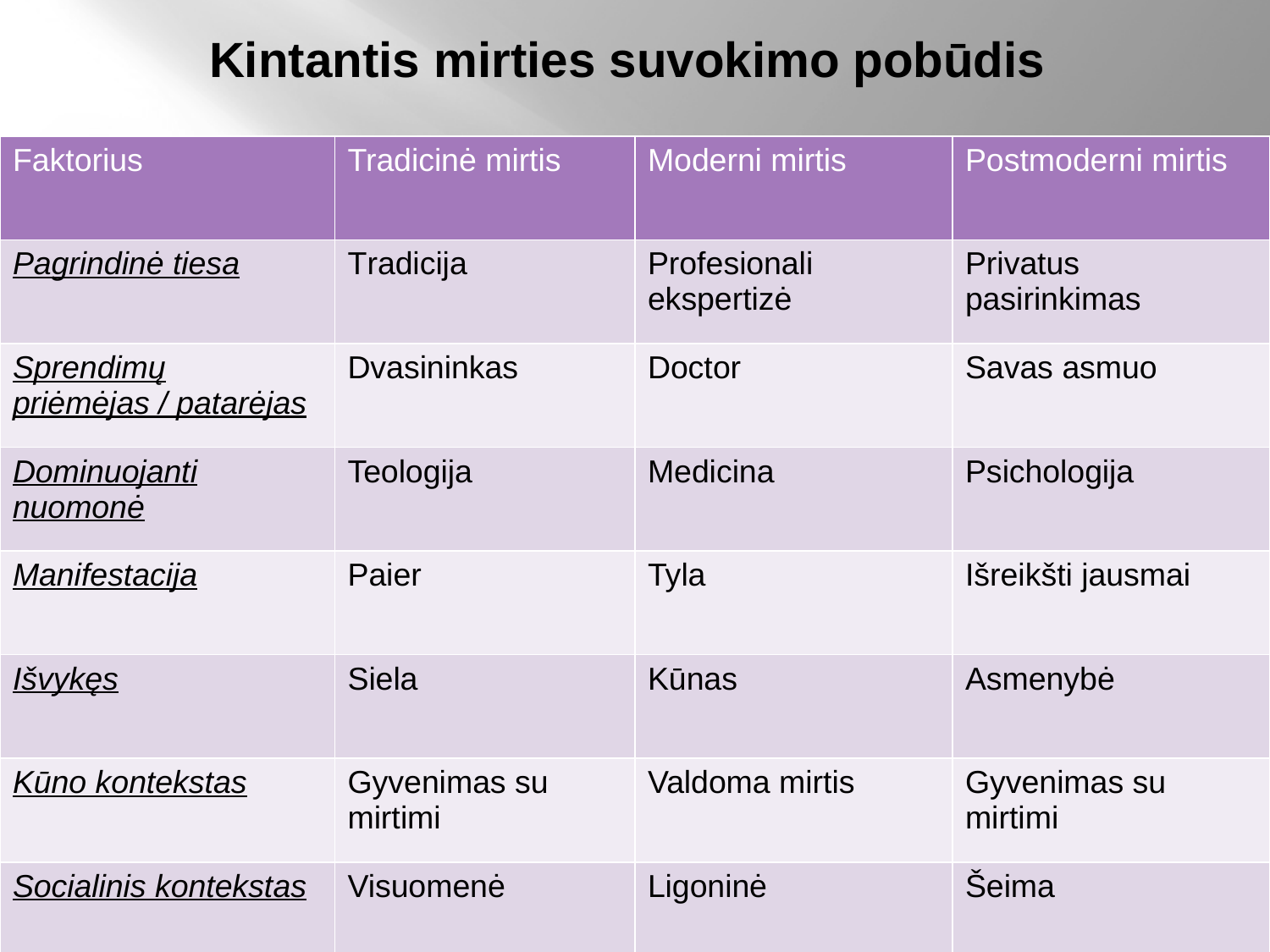

# Kintantis mirties suvokimo pobūdis
| Faktorius | Tradicinė mirtis | Moderni mirtis | Postmoderni mirtis |
| --- | --- | --- | --- |
| Pagrindinė tiesa | Tradicija | Profesionali ekspertizė | Privatus pasirinkimas |
| Sprendimų priėmėjas / patarėjas | Dvasininkas | Doctor | Savas asmuo |
| Dominuojanti nuomonė | Teologija | Medicina | Psichologija |
| Manifestacija | Paier | Tyla | Išreikšti jausmai |
| Išvykęs | Siela | Kūnas | Asmenybė |
| Kūno kontekstas | Gyvenimas su mirtimi | Valdoma mirtis | Gyvenimas su mirtimi |
| Socialinis kontekstas | Visuomenė | Ligoninė | Šeima |